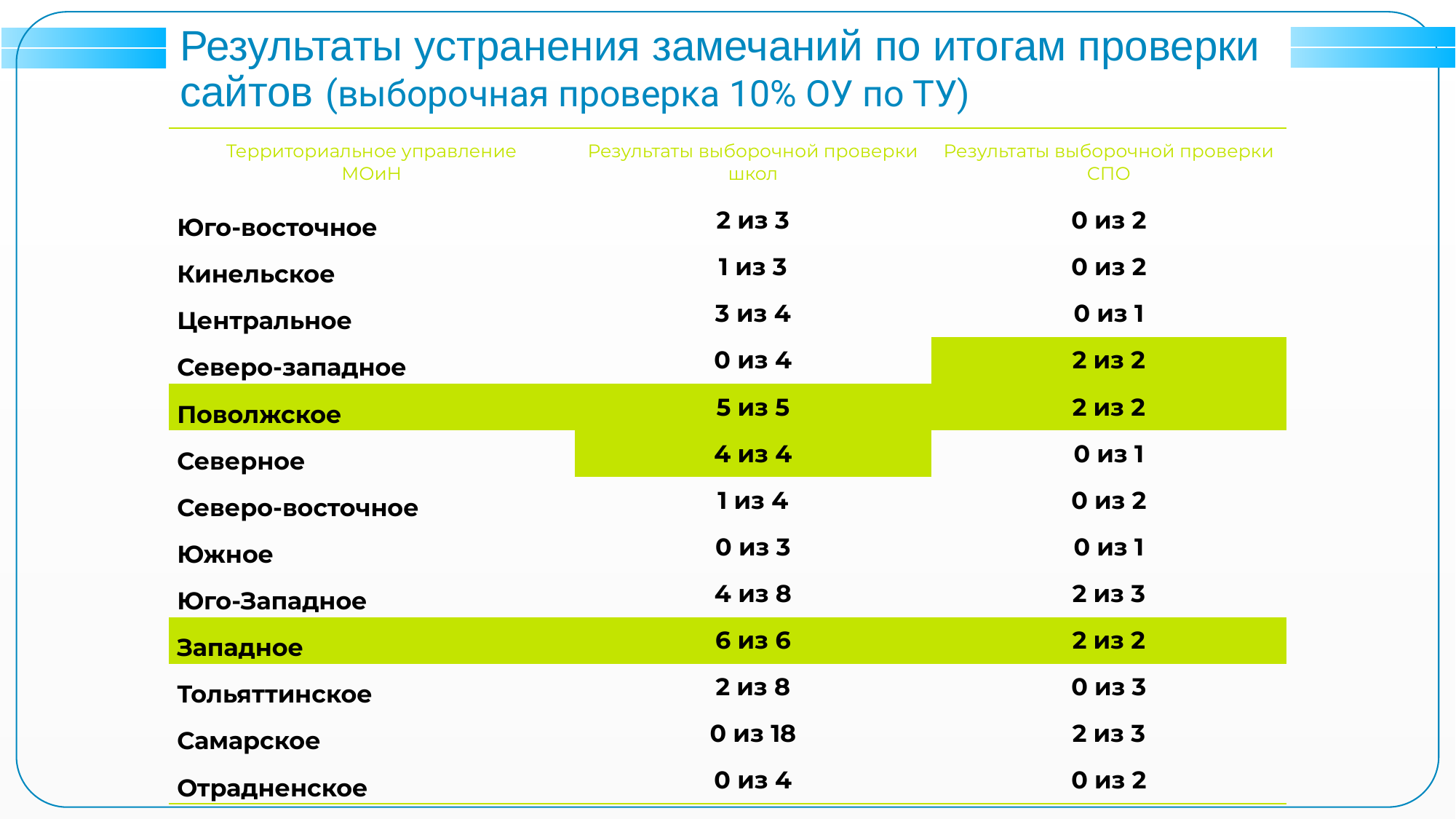

Результаты устранения замечаний по итогам проверки сайтов (выборочная проверка 10% ОУ по ТУ)
| Территориальное управление МОиН | Результаты выборочной проверки школ | Результаты выборочной проверки СПО |
| --- | --- | --- |
| Юго-восточное | 2 из 3 | 0 из 2 |
| Кинельское | 1 из 3 | 0 из 2 |
| Центральное | 3 из 4 | 0 из 1 |
| Северо-западное | 0 из 4 | 2 из 2 |
| Поволжское | 5 из 5 | 2 из 2 |
| Северное | 4 из 4 | 0 из 1 |
| Северо-восточное | 1 из 4 | 0 из 2 |
| Южное | 0 из 3 | 0 из 1 |
| Юго-Западное | 4 из 8 | 2 из 3 |
| Западное | 6 из 6 | 2 из 2 |
| Тольяттинское | 2 из 8 | 0 из 3 |
| Самарское | 0 из 18 | 2 из 3 |
| Отрадненское | 0 из 4 | 0 из 2 |